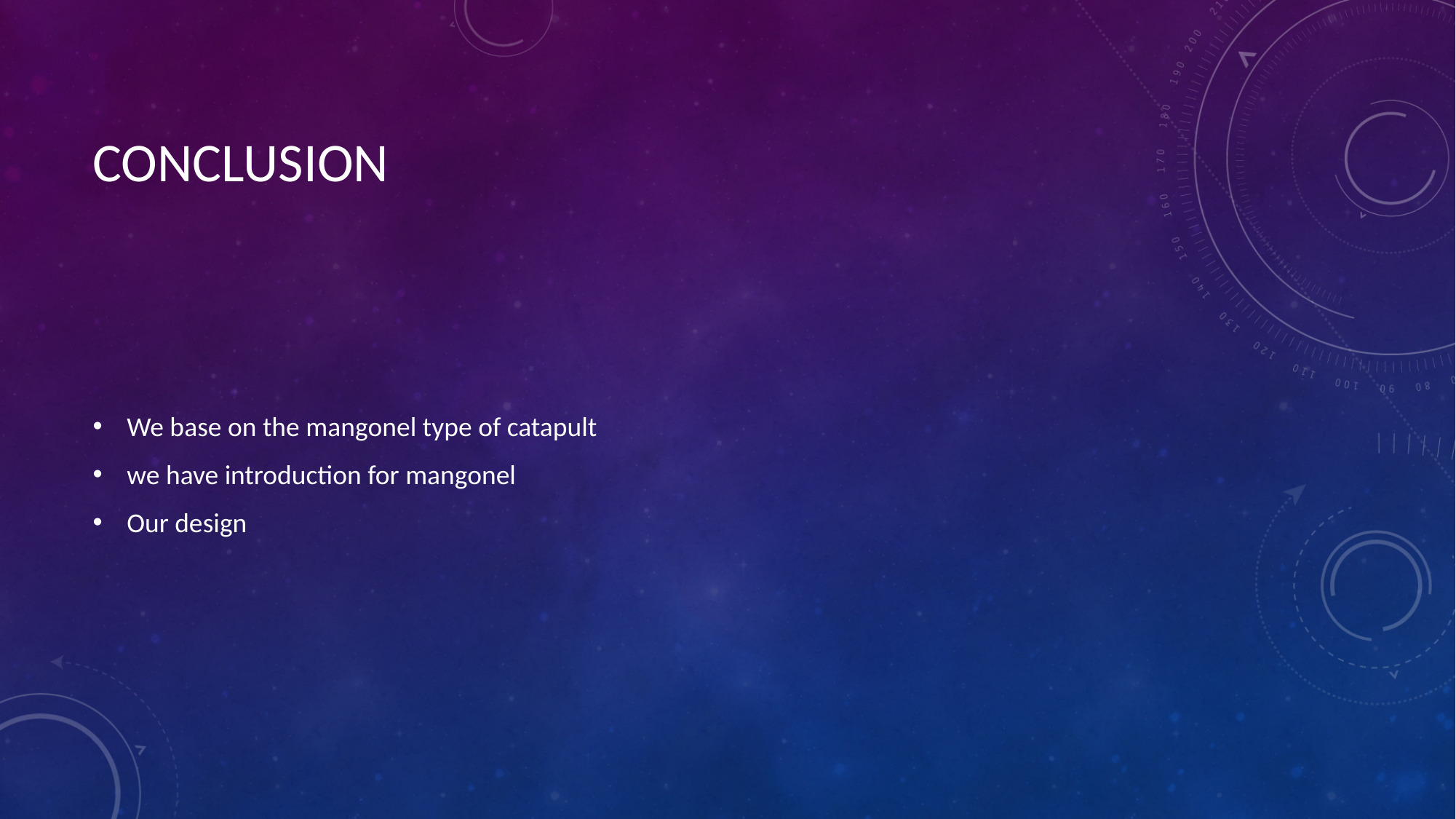

# conclusion
We base on the mangonel type of catapult
we have introduction for mangonel
Our design